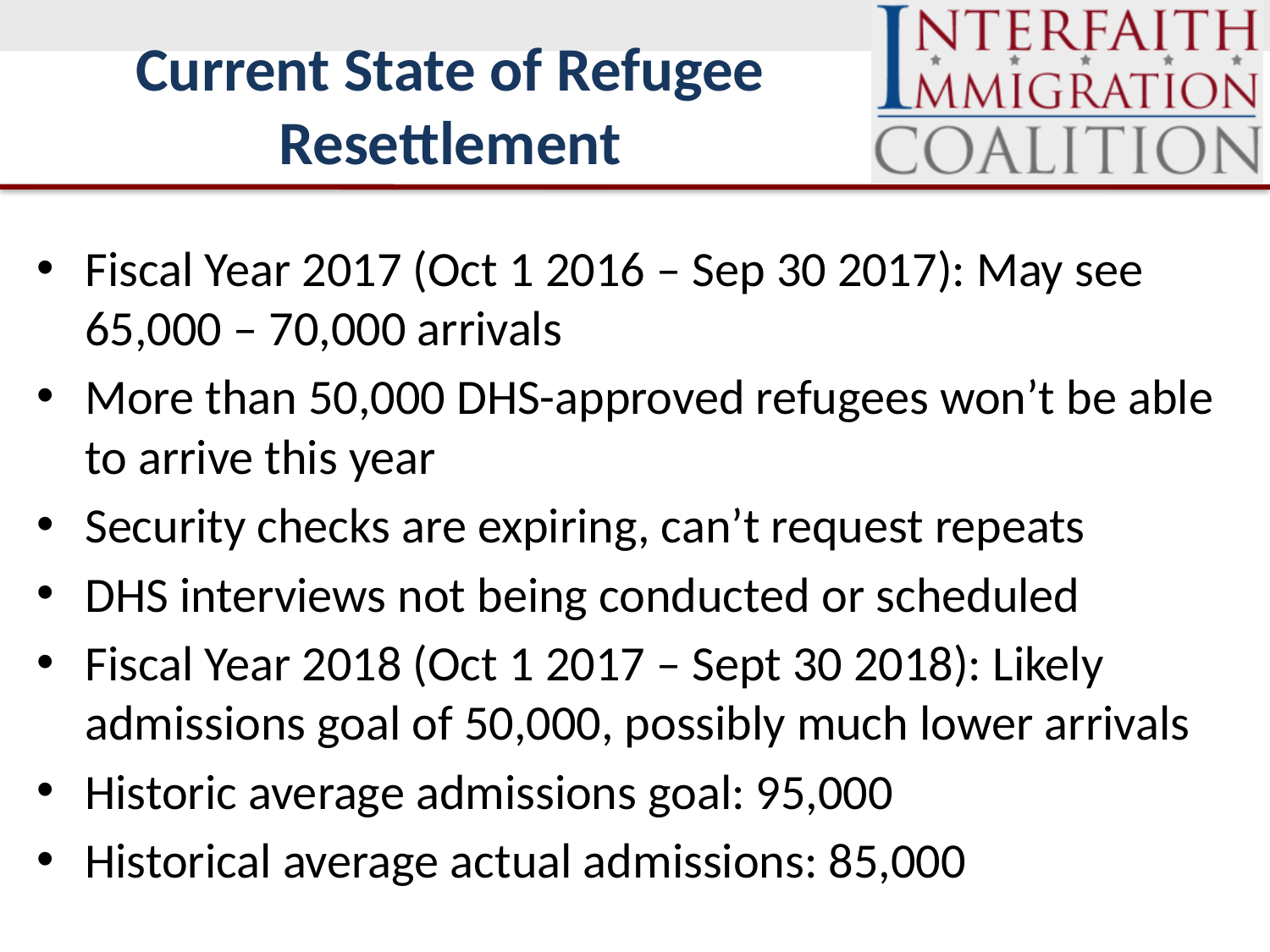

# Current State of Refugee Resettlement
Fiscal Year 2017 (Oct 1 2016 – Sep 30 2017): May see 65,000 – 70,000 arrivals
More than 50,000 DHS-approved refugees won’t be able to arrive this year
Security checks are expiring, can’t request repeats
DHS interviews not being conducted or scheduled
Fiscal Year 2018 (Oct 1 2017 – Sept 30 2018): Likely admissions goal of 50,000, possibly much lower arrivals
Historic average admissions goal: 95,000
Historical average actual admissions: 85,000